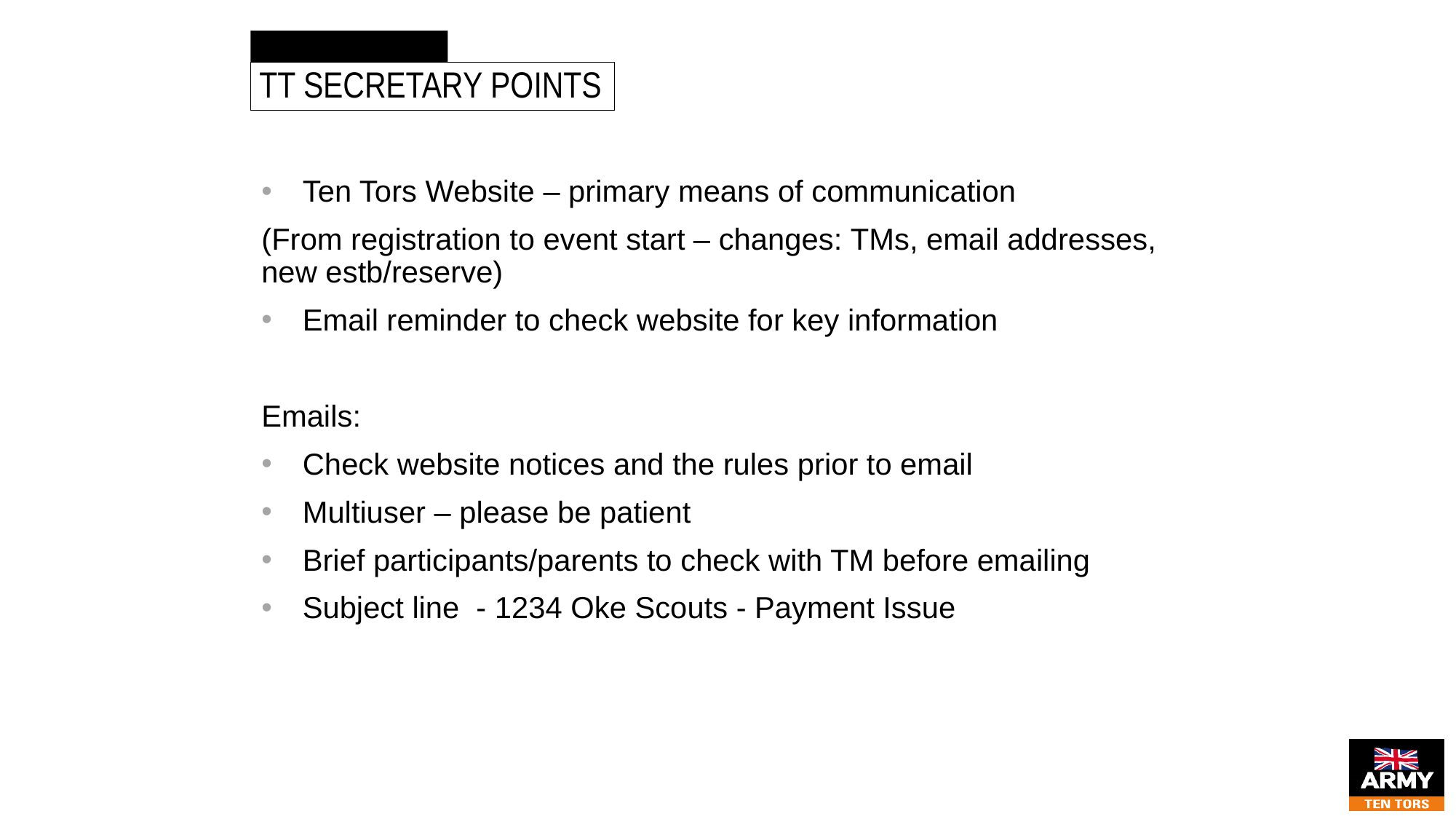

# ADMINISTRATION
TT Secretary POINTS

Ten Tors Website – primary means of communication
(From registration to event start – changes: TMs, email addresses, new estb/reserve)
Email reminder to check website for key information

Emails:
Check website notices and the rules prior to email
Multiuser – please be patient
Brief participants/parents to check with TM before emailing
Subject line  - 1234 Oke Scouts - Payment Issue